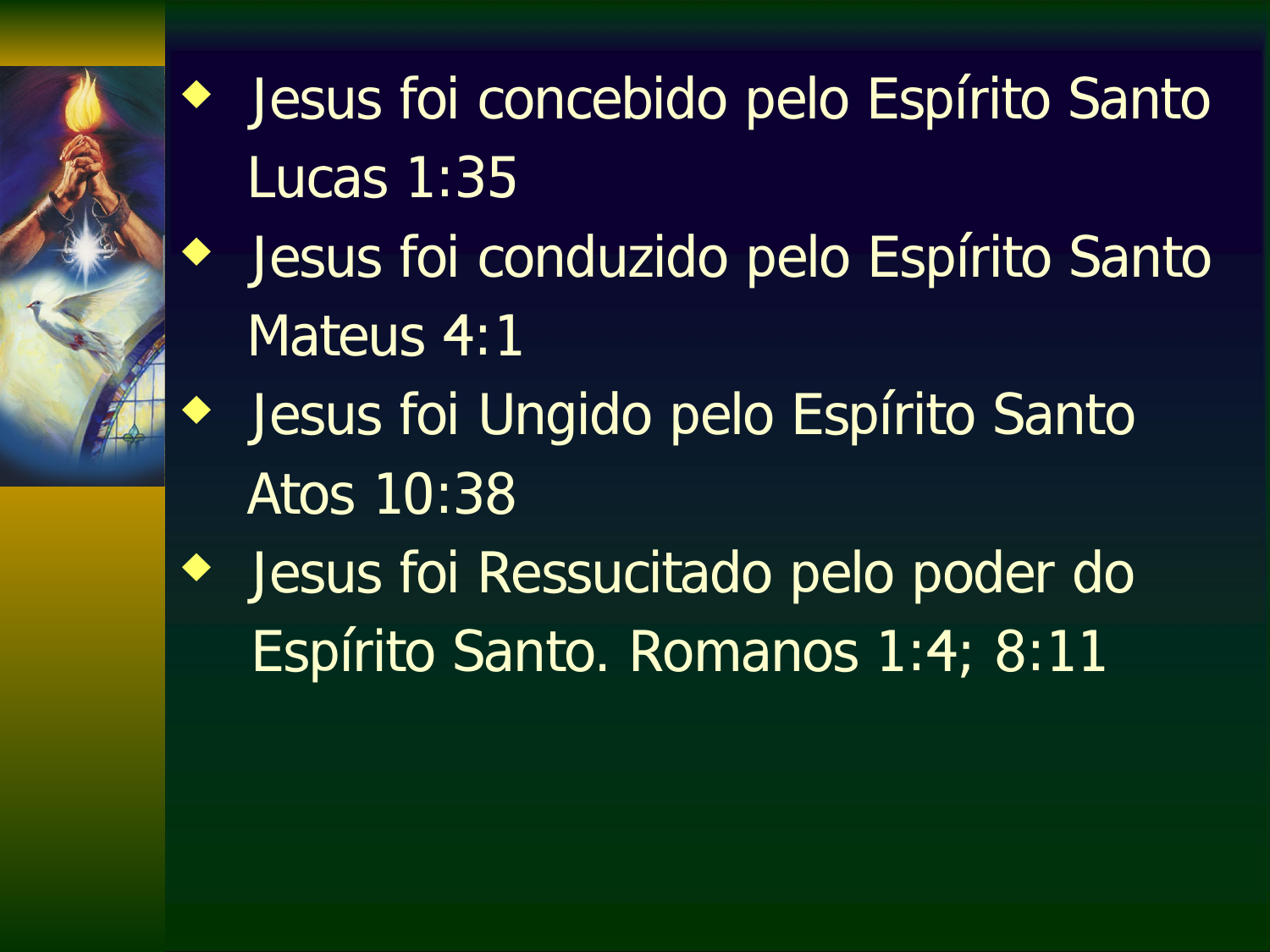

Jesus foi concebido pelo Espírito Santo
	 Lucas 1:35
 Jesus foi conduzido pelo Espírito Santo
	 Mateus 4:1
 Jesus foi Ungido pelo Espírito Santo
	 Atos 10:38
 Jesus foi Ressucitado pelo poder do
    Espírito Santo. Romanos 1:4; 8:11